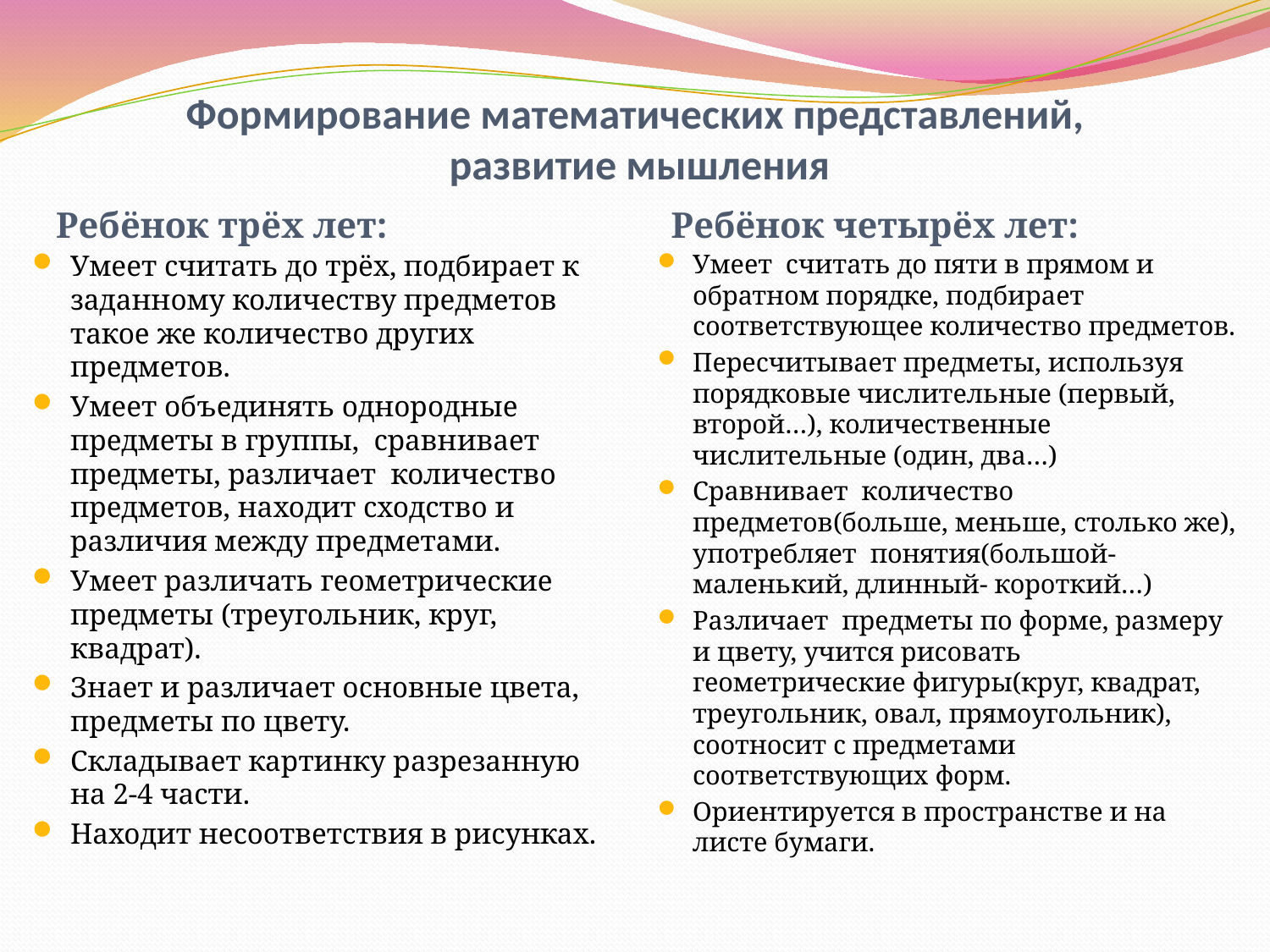

# Формирование математических представлений, развитие мышления
Ребёнок трёх лет:
Ребёнок четырёх лет:
Умеет считать до трёх, подбирает к заданному количеству предметов такое же количество других предметов.
Умеет объединять однородные предметы в группы,  сравнивает  предметы, различает  количество предметов, находит сходство и различия между предметами.
Умеет различать геометрические предметы (треугольник, круг, квадрат).
Знает и различает основные цвета, предметы по цвету.
Складывает картинку разрезанную на 2-4 части.
Находит несоответствия в рисунках.
Умеет  считать до пяти в прямом и обратном порядке, подбирает соответствующее количество предметов.
Пересчитывает предметы, используя порядковые числительные (первый, второй…), количественные числительные (один, два…)
Сравнивает  количество предметов(больше, меньше, столько же), употребляет  понятия(большой- маленький, длинный- короткий…)
Различает  предметы по форме, размеру и цвету, учится рисовать геометрические фигуры(круг, квадрат, треугольник, овал, прямоугольник), соотносит с предметами соответствующих форм.
Ориентируется в пространстве и на листе бумаги.